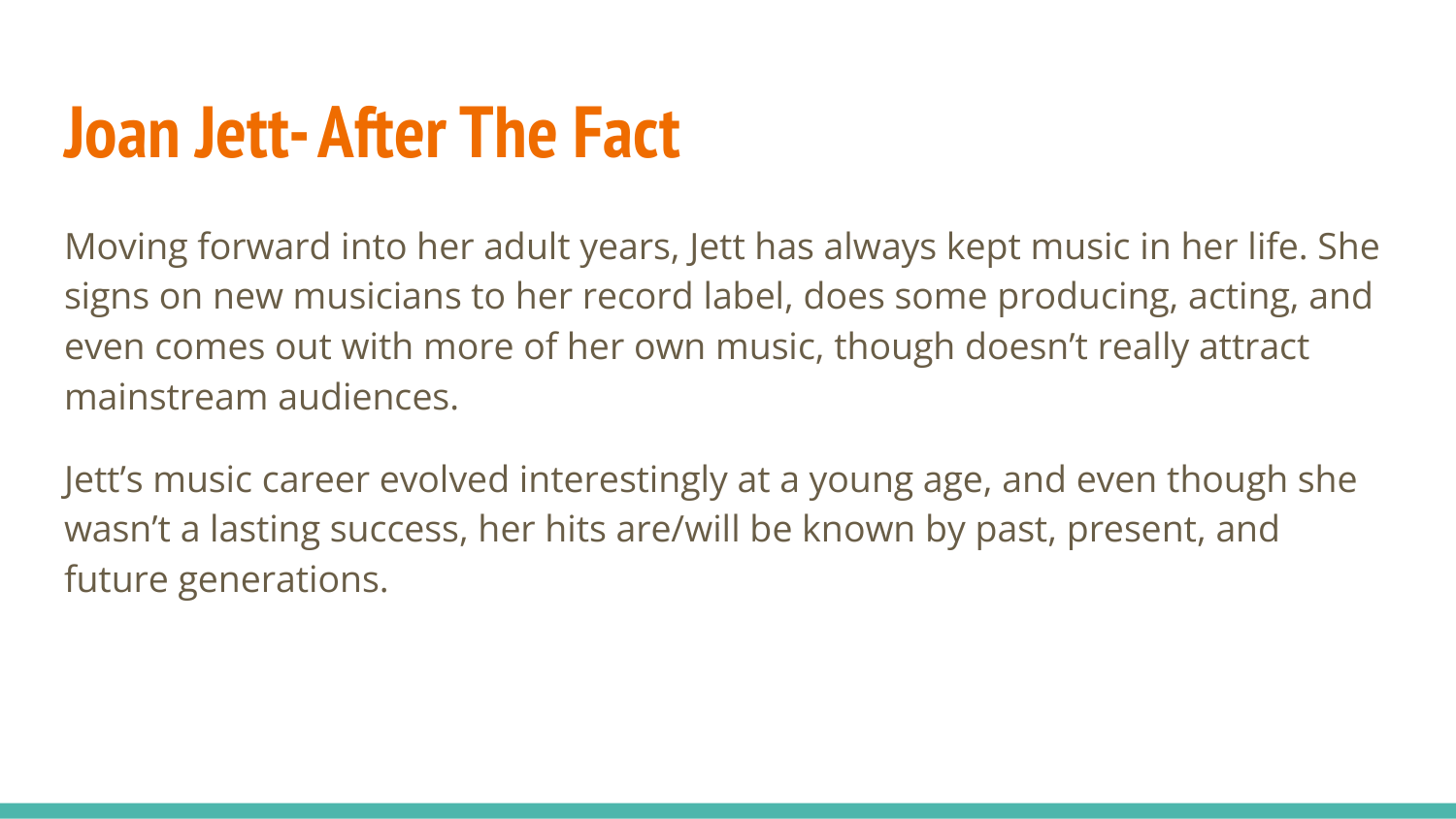

# Joan Jett- After The Fact
Moving forward into her adult years, Jett has always kept music in her life. She signs on new musicians to her record label, does some producing, acting, and even comes out with more of her own music, though doesn’t really attract mainstream audiences.
Jett’s music career evolved interestingly at a young age, and even though she wasn’t a lasting success, her hits are/will be known by past, present, and future generations.